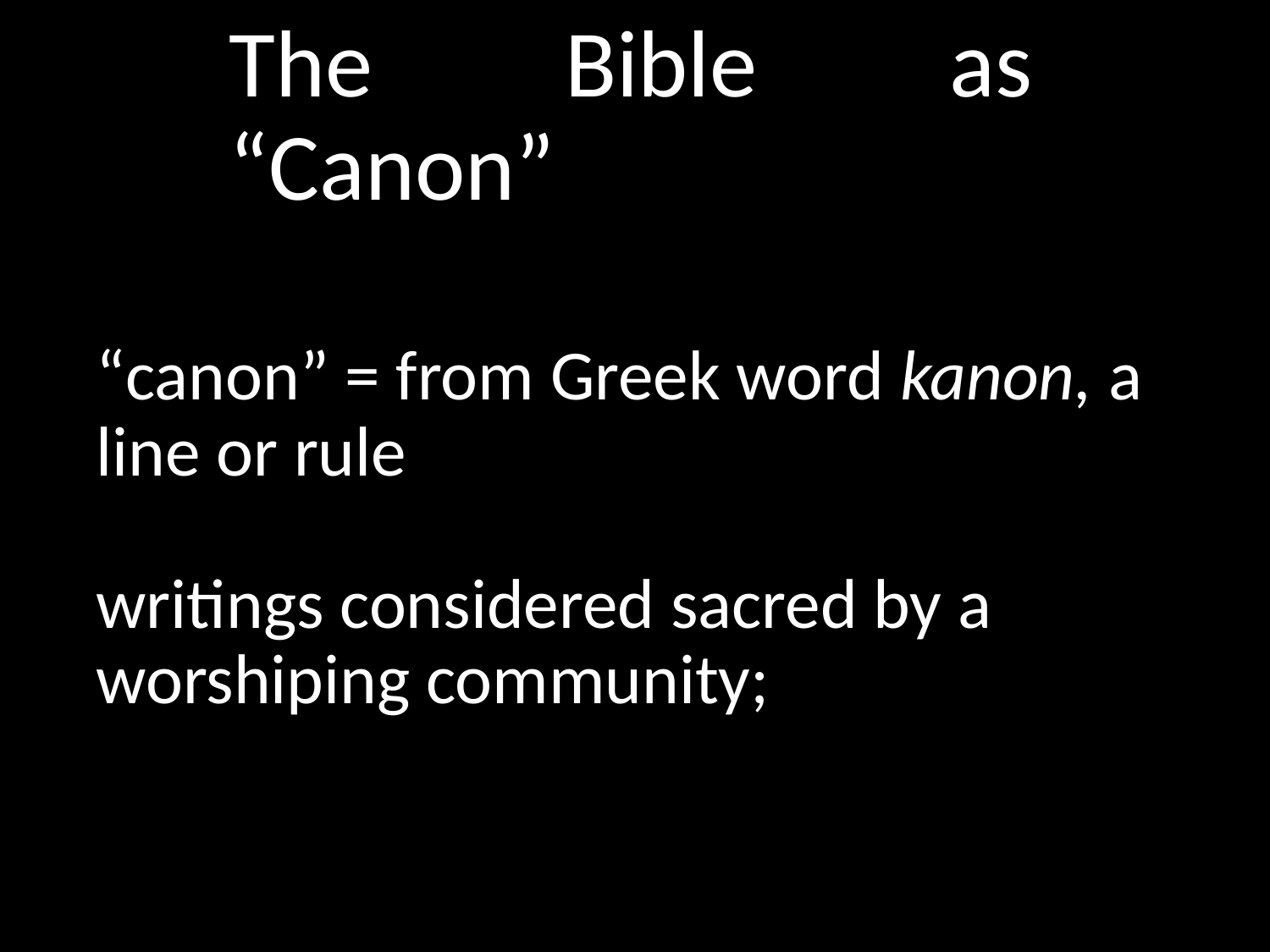

# The Bible as “Canon”
“canon” = from Greek word kanon, a line or rule

writings considered sacred by a worshiping community;